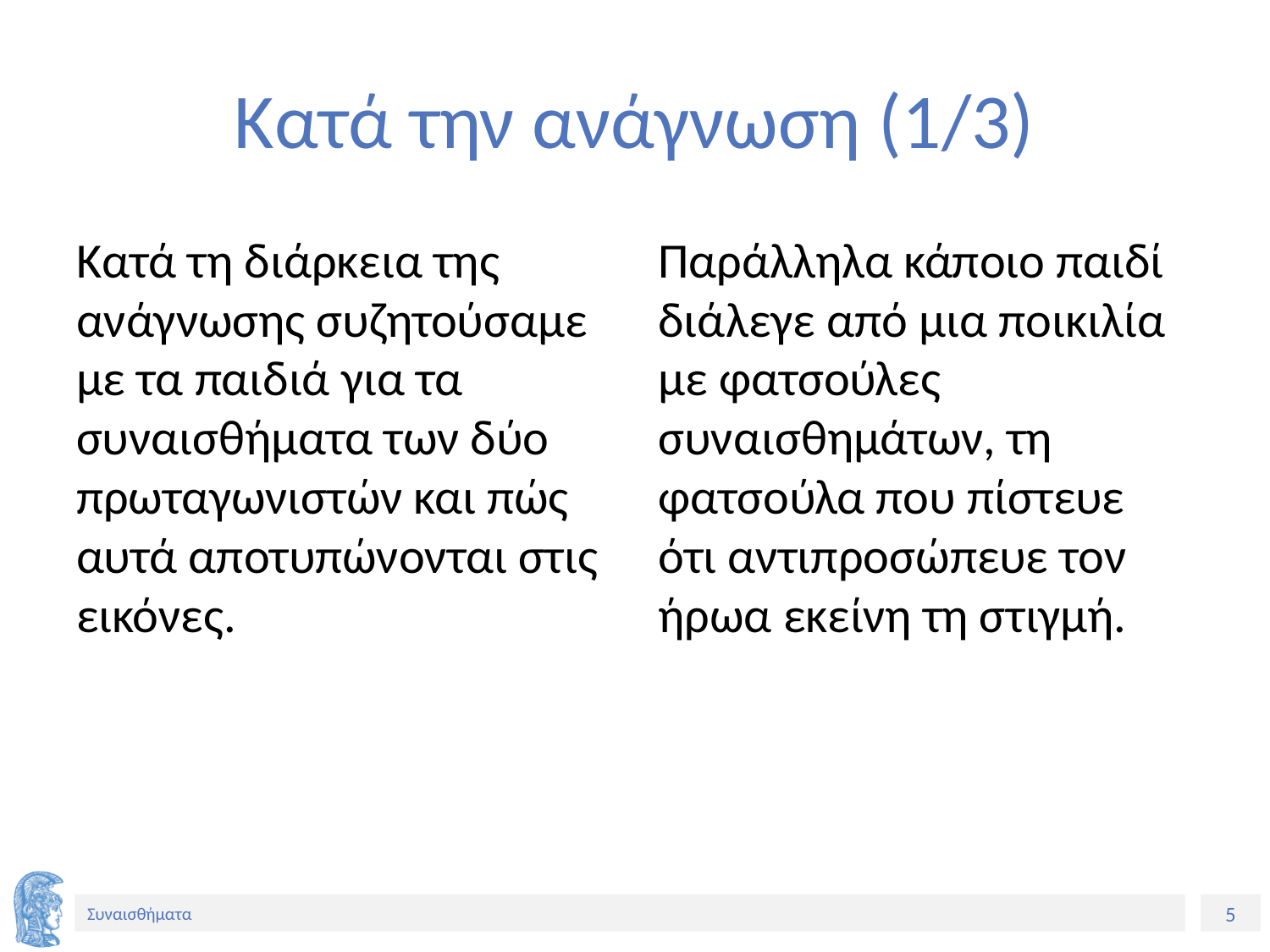

# Κατά την ανάγνωση (1/3)
Κατά τη διάρκεια της ανάγνωσης συζητούσαμε με τα παιδιά για τα συναισθήματα των δύο πρωταγωνιστών και πώς αυτά αποτυπώνονται στις εικόνες.

Παράλληλα κάποιο παιδί διάλεγε από μια ποικιλία με φατσούλες συναισθημάτων, τη φατσούλα που πίστευε ότι αντιπροσώπευε τον ήρωα εκείνη τη στιγμή.